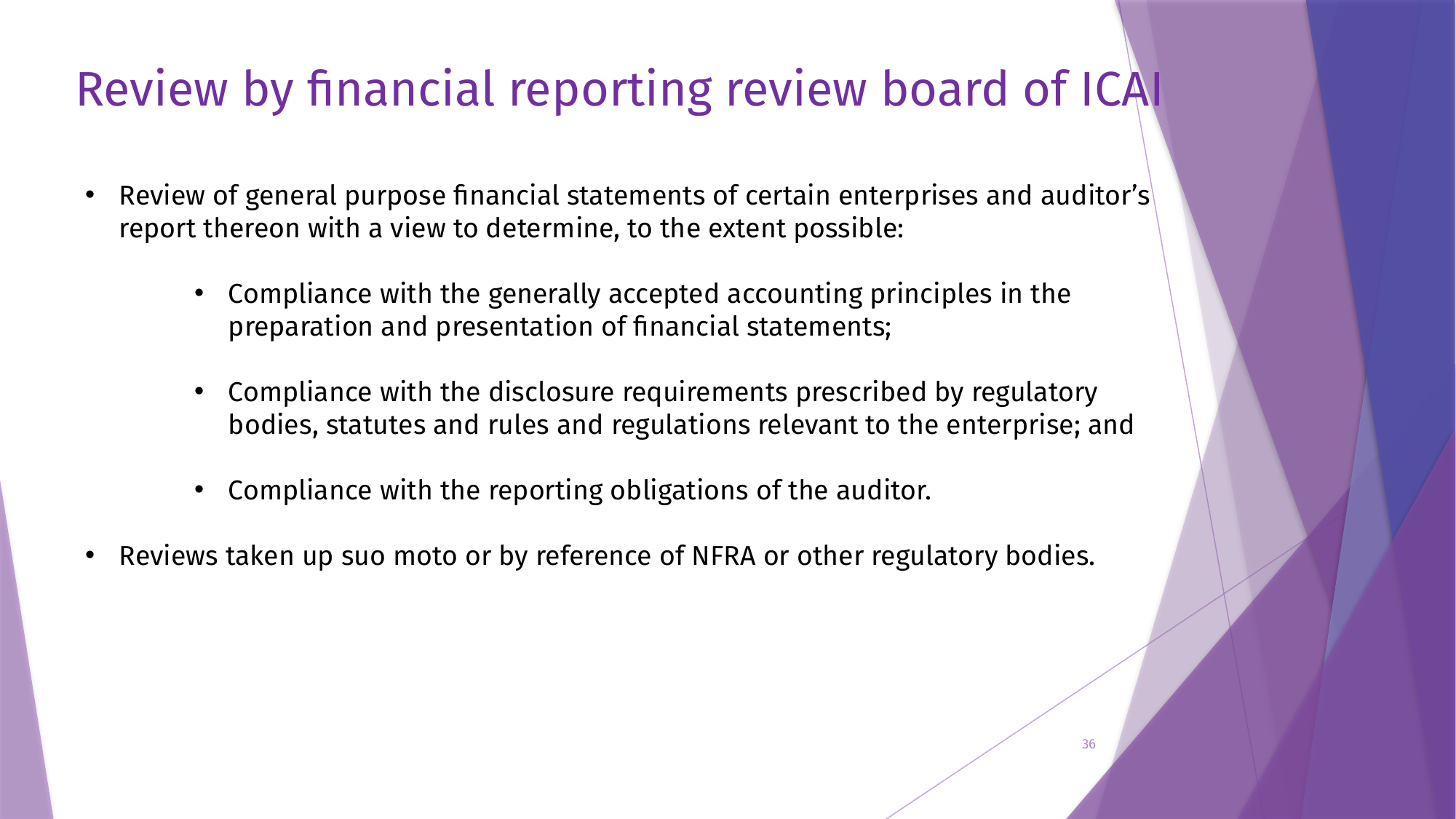

# Review by financial reporting review board of ICAI

Review of general purpose financial statements of certain enterprises and auditor’s report thereon with a view to determine, to the extent possible:

Compliance with the generally accepted accounting principles in the preparation and presentation of financial statements;

Compliance with the disclosure requirements prescribed by regulatory bodies, statutes and rules and regulations relevant to the enterprise; and

Compliance with the reporting obligations of the auditor.

Reviews taken up suo moto or by reference of NFRA or other regulatory bodies.

36